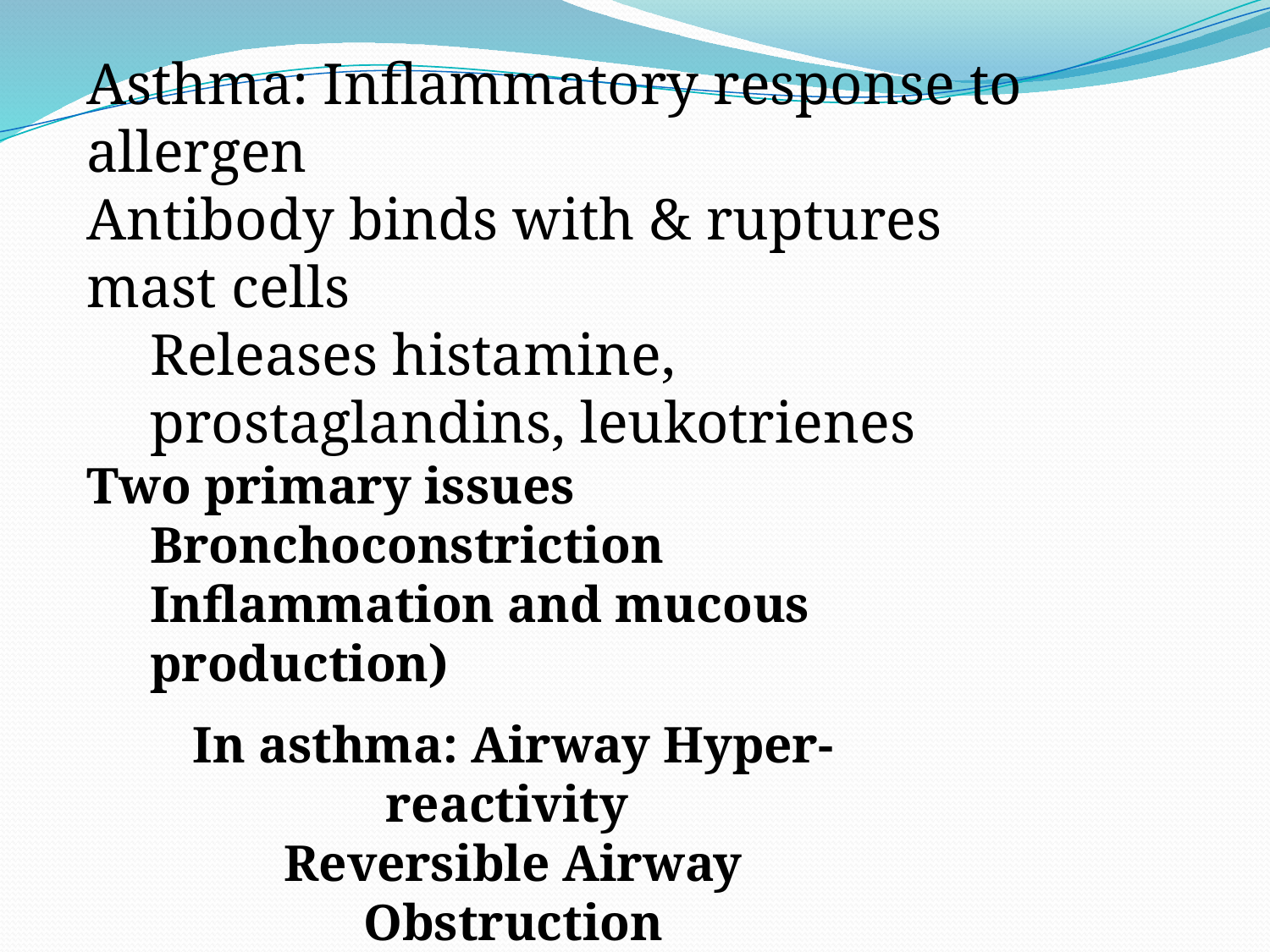

Asthma: Inflammatory response to allergen
Antibody binds with & ruptures mast cells
Releases histamine, prostaglandins, leukotrienes
Two primary issues
Bronchoconstriction
Inflammation and mucous production)
In asthma: Airway Hyper-reactivity
Reversible Airway Obstruction
Airway Inflammation